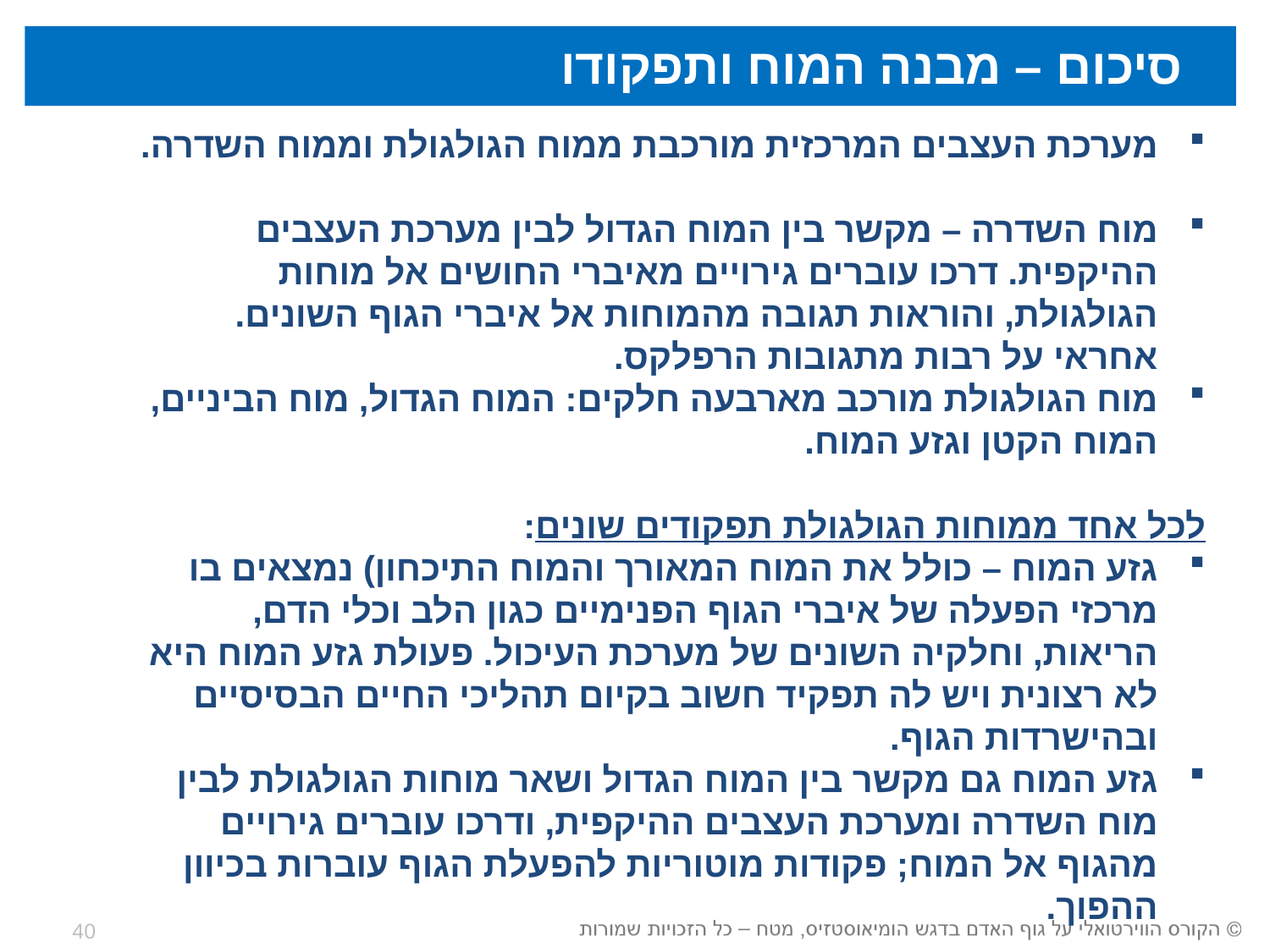

סיכום – מבנה המוח ותפקודו

מערכת העצבים המרכזית מורכבת ממוח הגולגולת וממוח השדרה.

מוח השדרה – מקשר בין המוח הגדול לבין מערכת העצבים ההיקפית. דרכו עוברים גירויים מאיברי החושים אל מוחות הגולגולת, והוראות תגובה מהמוחות אל איברי הגוף השונים. אחראי על רבות מתגובות הרפלקס.
מוח הגולגולת מורכב מארבעה חלקים: המוח הגדול, מוח הביניים, המוח הקטן וגזע המוח.

לכל אחד ממוחות הגולגולת תפקודים שונים:
גזע המוח – כולל את המוח המאורך והמוח התיכחון) נמצאים בו מרכזי הפעלה של איברי הגוף הפנימיים כגון הלב וכלי הדם, הריאות, וחלקיה השונים של מערכת העיכול. פעולת גזע המוח היא לא רצונית ויש לה תפקיד חשוב בקיום תהליכי החיים הבסיסיים ובהישרדות הגוף.
גזע המוח גם מקשר בין המוח הגדול ושאר מוחות הגולגולת לבין מוח השדרה ומערכת העצבים ההיקפית, ודרכו עוברים גירויים מהגוף אל המוח; פקודות מוטוריות להפעלת הגוף עוברות בכיוון ההפוך.
40